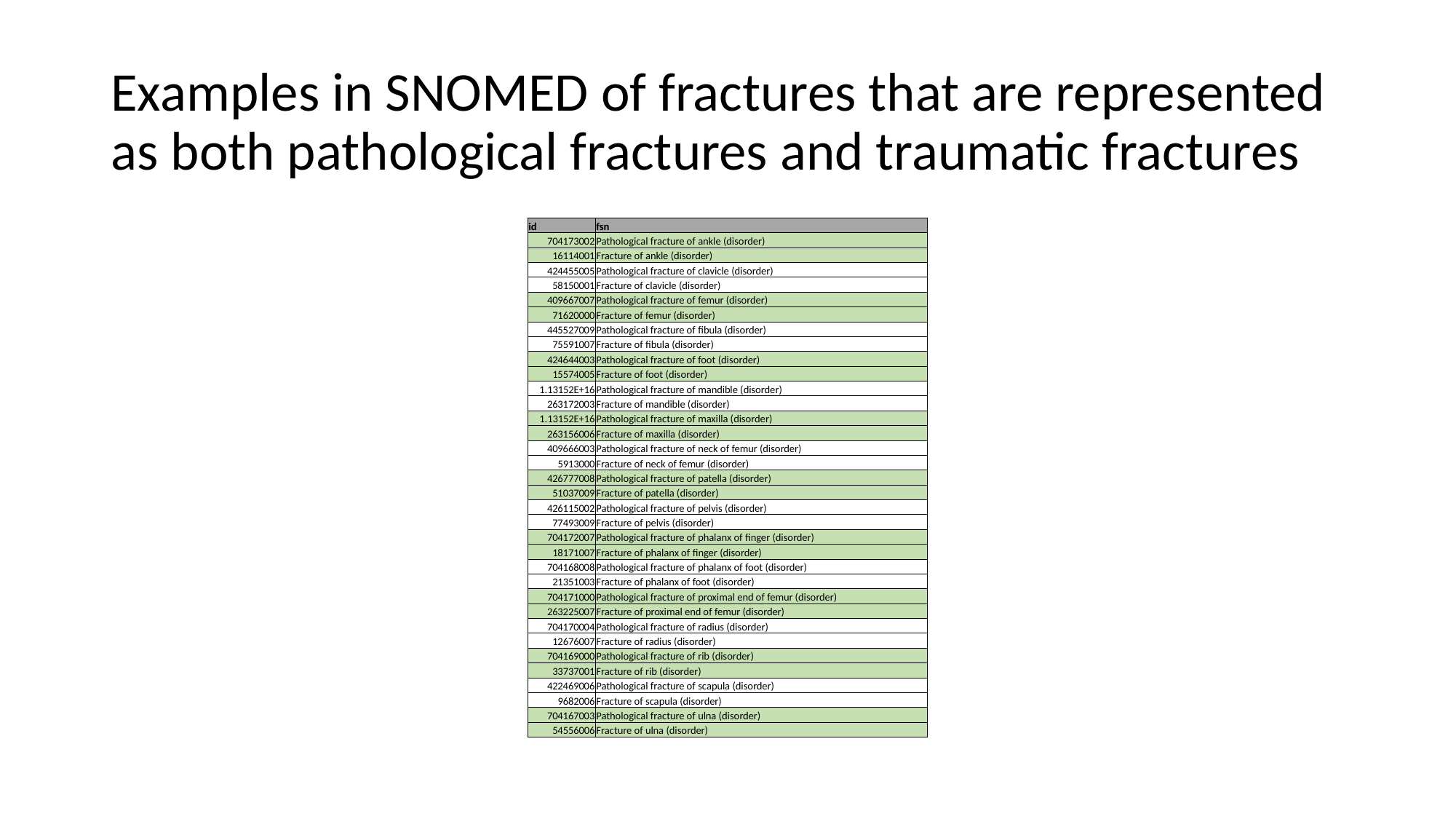

# Examples in SNOMED of fractures that are represented as both pathological fractures and traumatic fractures
| id | fsn |
| --- | --- |
| 704173002 | Pathological fracture of ankle (disorder) |
| 16114001 | Fracture of ankle (disorder) |
| 424455005 | Pathological fracture of clavicle (disorder) |
| 58150001 | Fracture of clavicle (disorder) |
| 409667007 | Pathological fracture of femur (disorder) |
| 71620000 | Fracture of femur (disorder) |
| 445527009 | Pathological fracture of fibula (disorder) |
| 75591007 | Fracture of fibula (disorder) |
| 424644003 | Pathological fracture of foot (disorder) |
| 15574005 | Fracture of foot (disorder) |
| 1.13152E+16 | Pathological fracture of mandible (disorder) |
| 263172003 | Fracture of mandible (disorder) |
| 1.13152E+16 | Pathological fracture of maxilla (disorder) |
| 263156006 | Fracture of maxilla (disorder) |
| 409666003 | Pathological fracture of neck of femur (disorder) |
| 5913000 | Fracture of neck of femur (disorder) |
| 426777008 | Pathological fracture of patella (disorder) |
| 51037009 | Fracture of patella (disorder) |
| 426115002 | Pathological fracture of pelvis (disorder) |
| 77493009 | Fracture of pelvis (disorder) |
| 704172007 | Pathological fracture of phalanx of finger (disorder) |
| 18171007 | Fracture of phalanx of finger (disorder) |
| 704168008 | Pathological fracture of phalanx of foot (disorder) |
| 21351003 | Fracture of phalanx of foot (disorder) |
| 704171000 | Pathological fracture of proximal end of femur (disorder) |
| 263225007 | Fracture of proximal end of femur (disorder) |
| 704170004 | Pathological fracture of radius (disorder) |
| 12676007 | Fracture of radius (disorder) |
| 704169000 | Pathological fracture of rib (disorder) |
| 33737001 | Fracture of rib (disorder) |
| 422469006 | Pathological fracture of scapula (disorder) |
| 9682006 | Fracture of scapula (disorder) |
| 704167003 | Pathological fracture of ulna (disorder) |
| 54556006 | Fracture of ulna (disorder) |